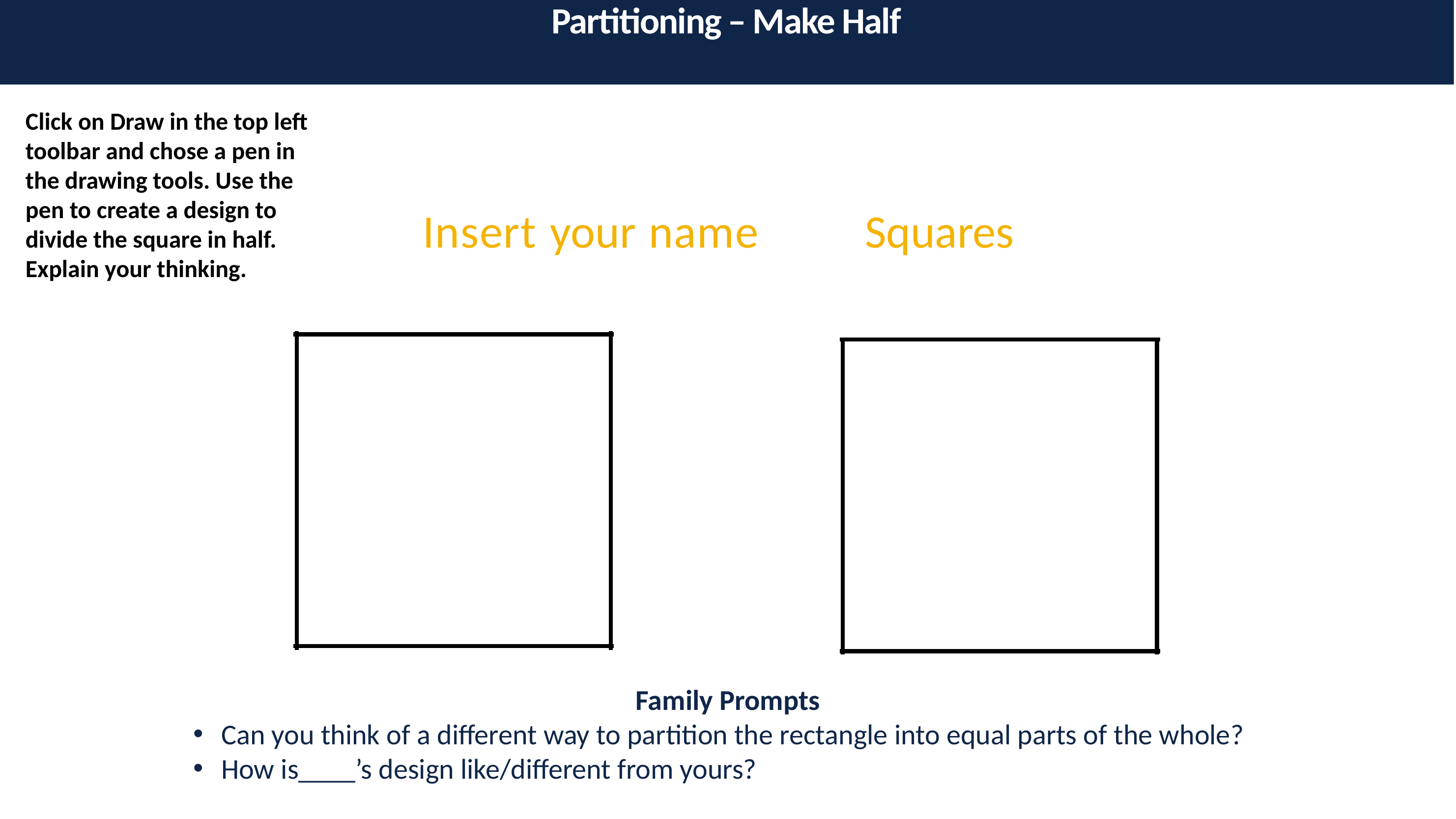

# Partitioning – Make Half Board 3
Partitioning – Make Half

Click on Draw in the top left toolbar and chose a pen in the drawing tools. Use the pen to create a design to divide the square in half. Explain your thinking.
Insert your name
Squares

Family Prompts
Can you think of a different way to partition the rectangle into equal parts of the whole?
How is____’s design like/different from yours?